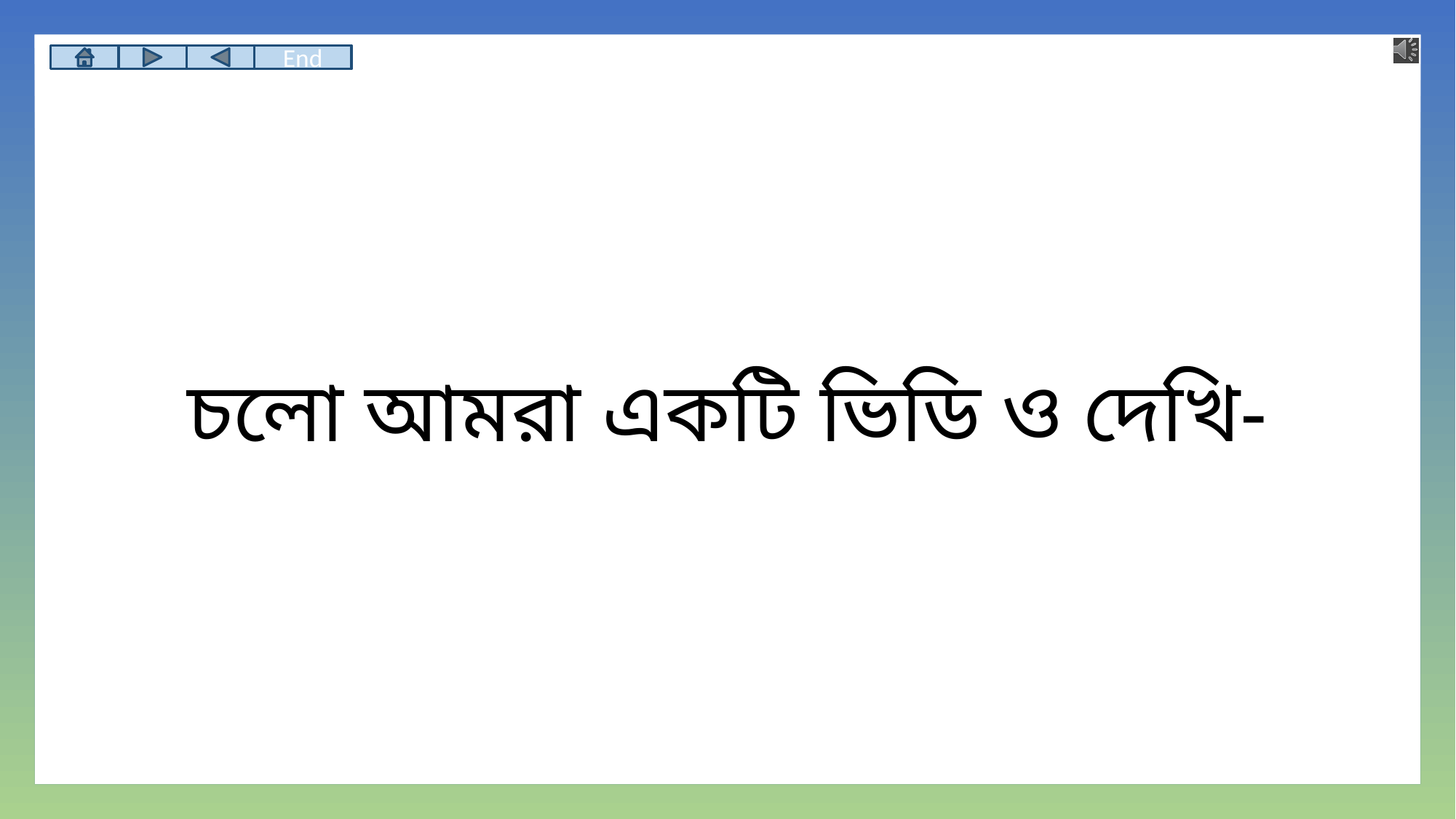

End

চলো আমরা একটি ভিডি ও দেখি-